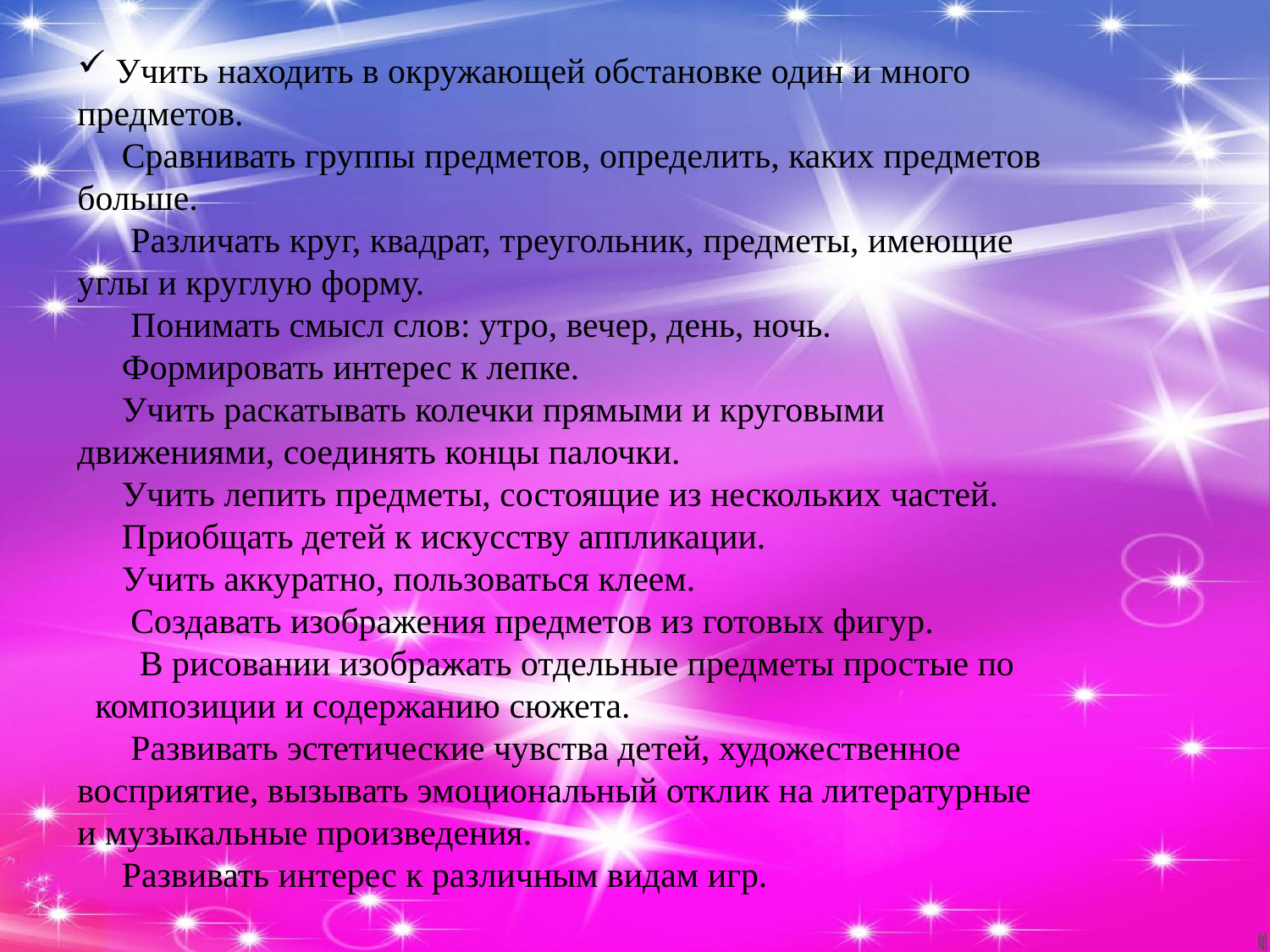

Учить находить в окружающей обстановке один и много предметов.
     Сравнивать группы предметов, определить, каких предметов больше.
      Различать круг, квадрат, треугольник, предметы, имеющие углы и круглую форму.
      Понимать смысл слов: утро, вечер, день, ночь.
     Формировать интерес к лепке.
     Учить раскатывать колечки прямыми и круговыми движениями, соединять концы палочки.
     Учить лепить предметы, состоящие из нескольких частей.
     Приобщать детей к искусству аппликации.
     Учить аккуратно, пользоваться клеем.
      Создавать изображения предметов из готовых фигур.
       В рисовании изображать отдельные предметы простые по       композиции и содержанию сюжета.
      Развивать эстетические чувства детей, художественное восприятие, вызывать эмоциональный отклик на литературные и музыкальные произведения.
     Развивать интерес к различным видам игр.